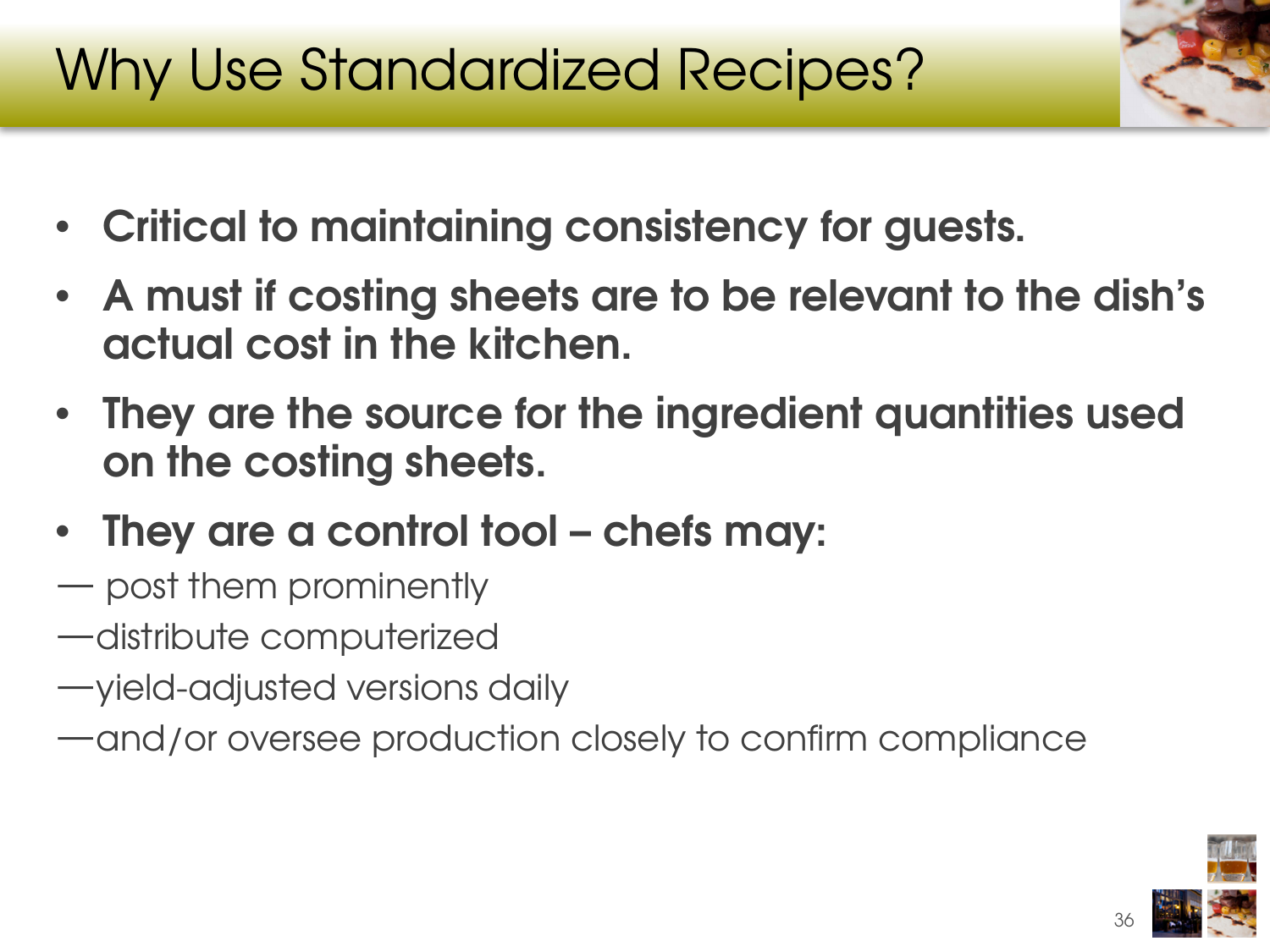

# Why Use Standardized Recipes?
Critical to maintaining consistency for guests.
A must if costing sheets are to be relevant to the dish’s actual cost in the kitchen.
They are the source for the ingredient quantities used on the costing sheets.
They are a control tool – chefs may:
 post them prominently
distribute computerized
yield-adjusted versions daily
and/or oversee production closely to confirm compliance
36